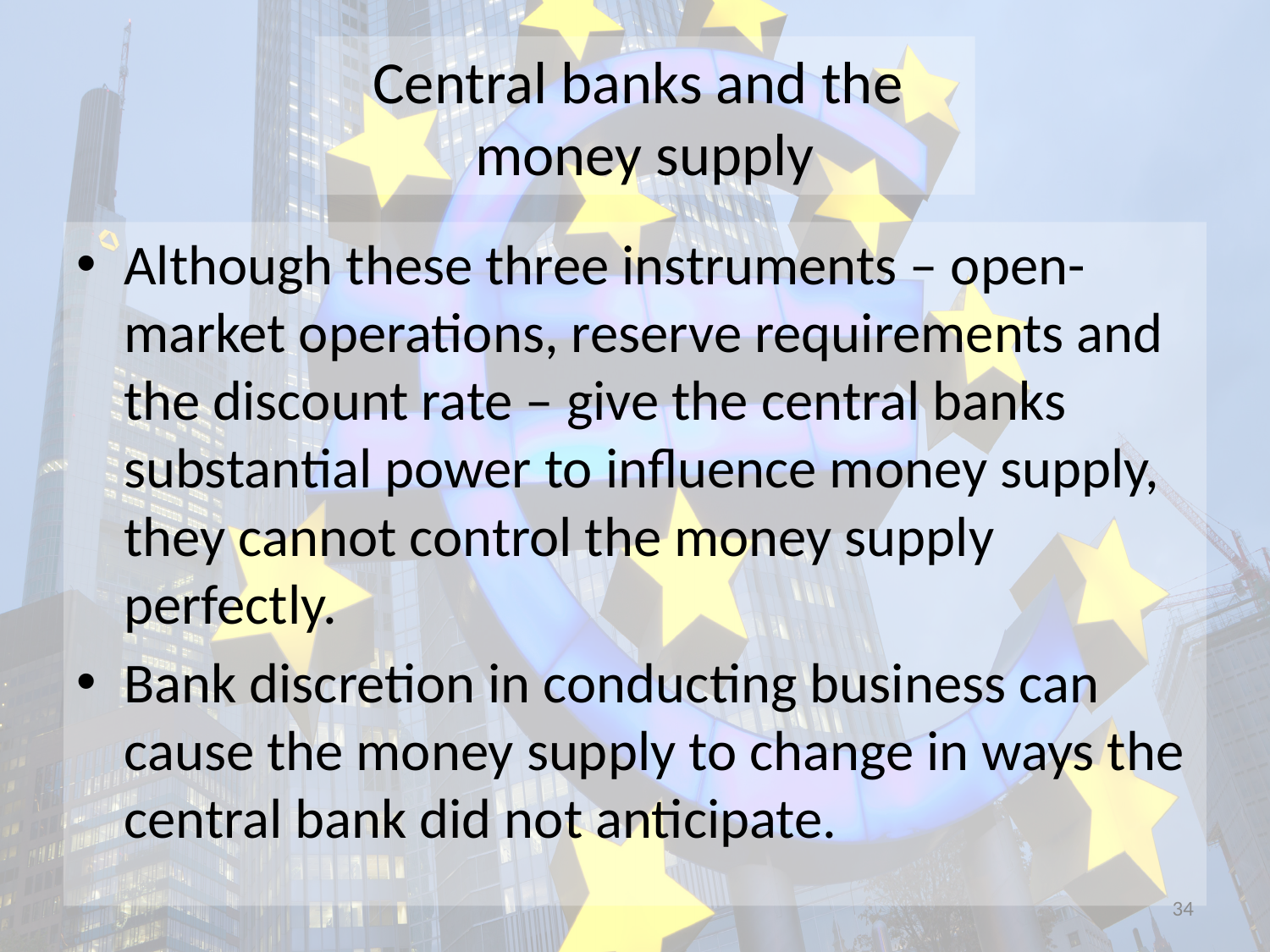

# Central banks and the money supply
Although these three instruments – open-market operations, reserve requirements and the discount rate – give the central banks substantial power to influence money supply, they cannot control the money supply perfectly.
Bank discretion in conducting business can cause the money supply to change in ways the central bank did not anticipate.

34